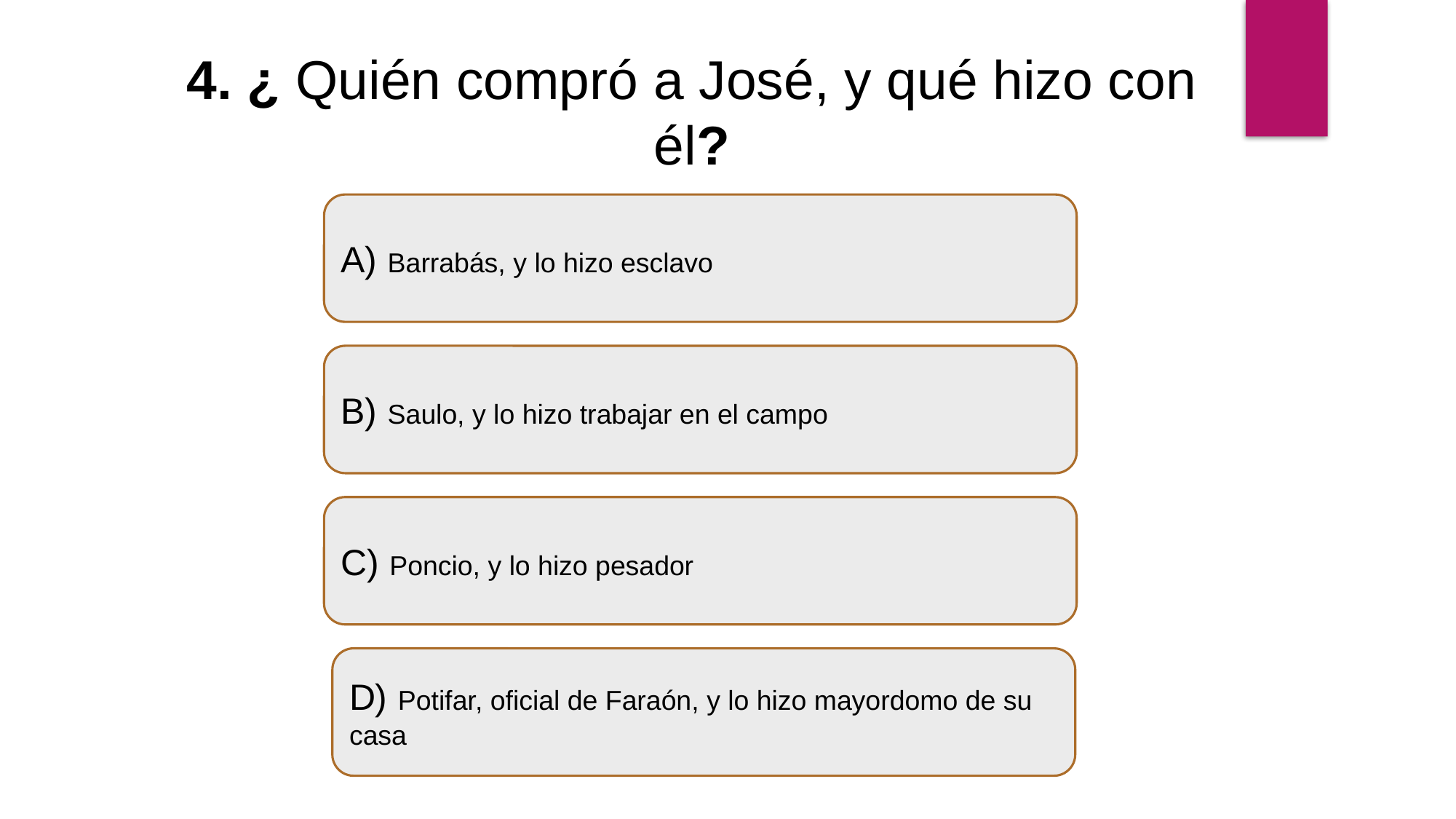

4. ¿ Quién compró a José, y qué hizo con él?
A) Barrabás, y lo hizo esclavo
B) Saulo, y lo hizo trabajar en el campo
C) Poncio, y lo hizo pesador
D) Potifar, oficial de Faraón, y lo hizo mayordomo de su casa